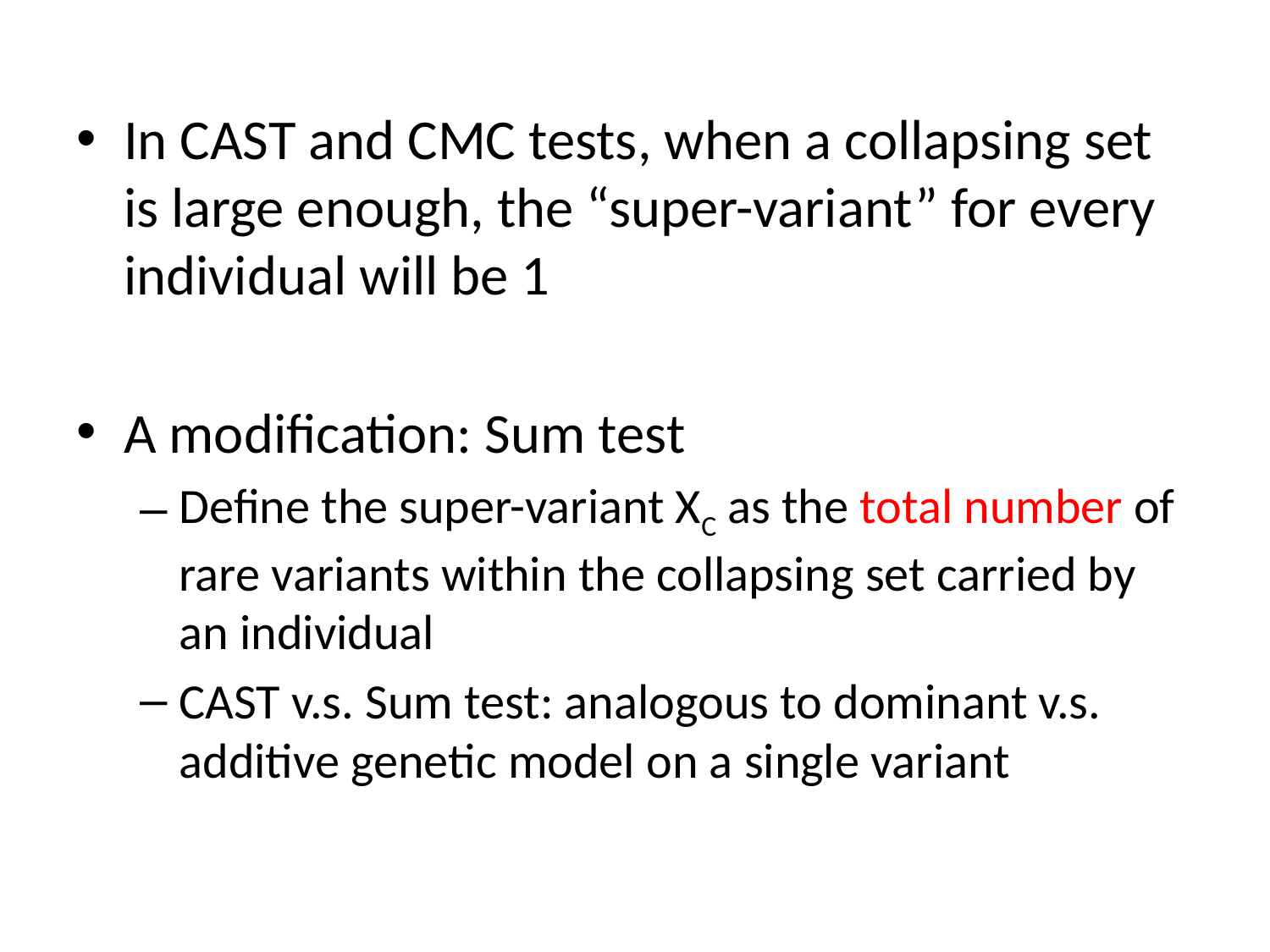

In CAST and CMC tests, when a collapsing set is large enough, the “super-variant” for every individual will be 1

A modification: Sum test
Define the super-variant XC as the total number of rare variants within the collapsing set carried by an individual
CAST v.s. Sum test: analogous to dominant v.s. additive genetic model on a single variant